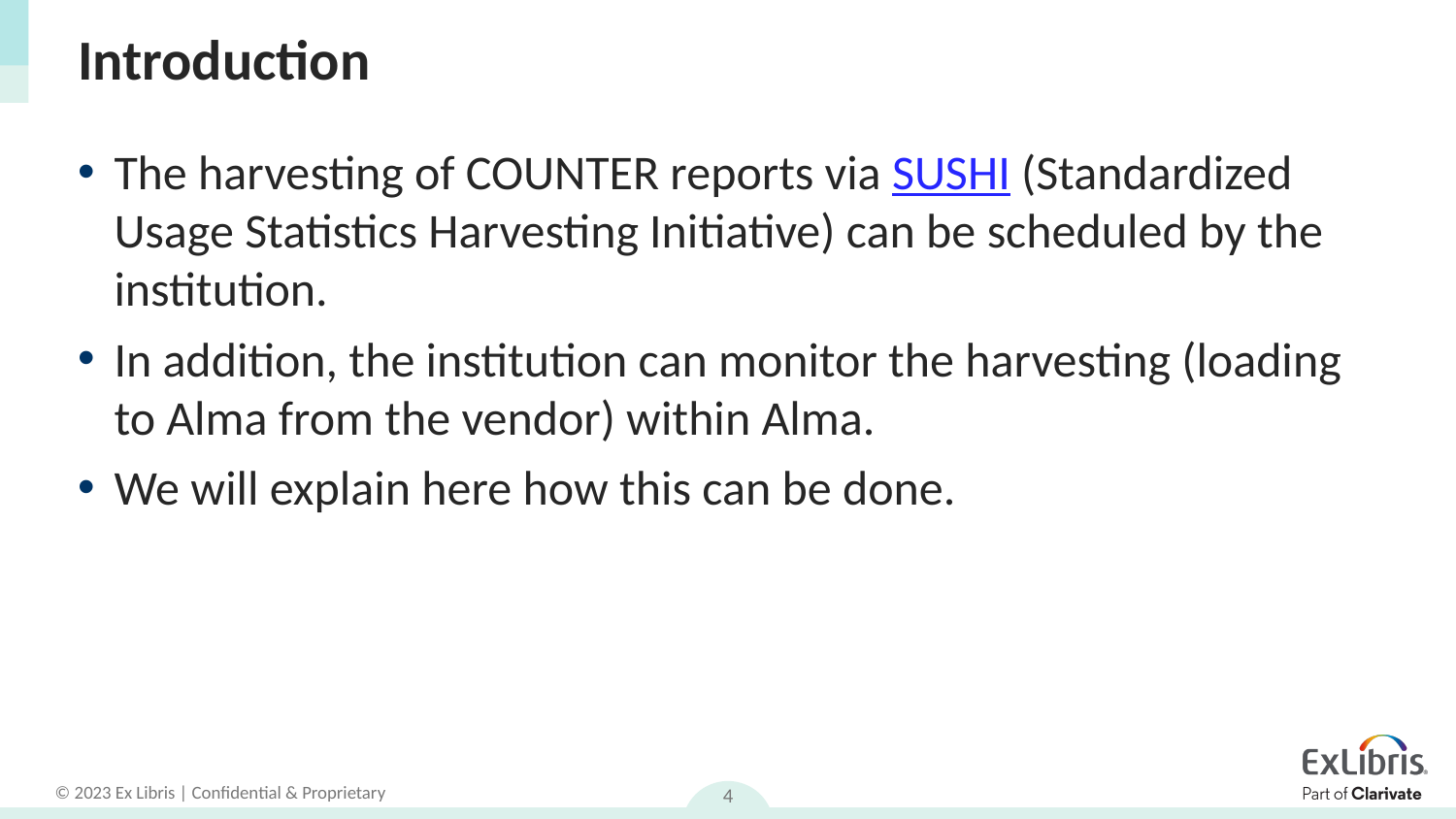

# Introduction
The harvesting of COUNTER reports via SUSHI (Standardized Usage Statistics Harvesting Initiative) can be scheduled by the institution.
In addition, the institution can monitor the harvesting (loading to Alma from the vendor) within Alma.
We will explain here how this can be done.
4